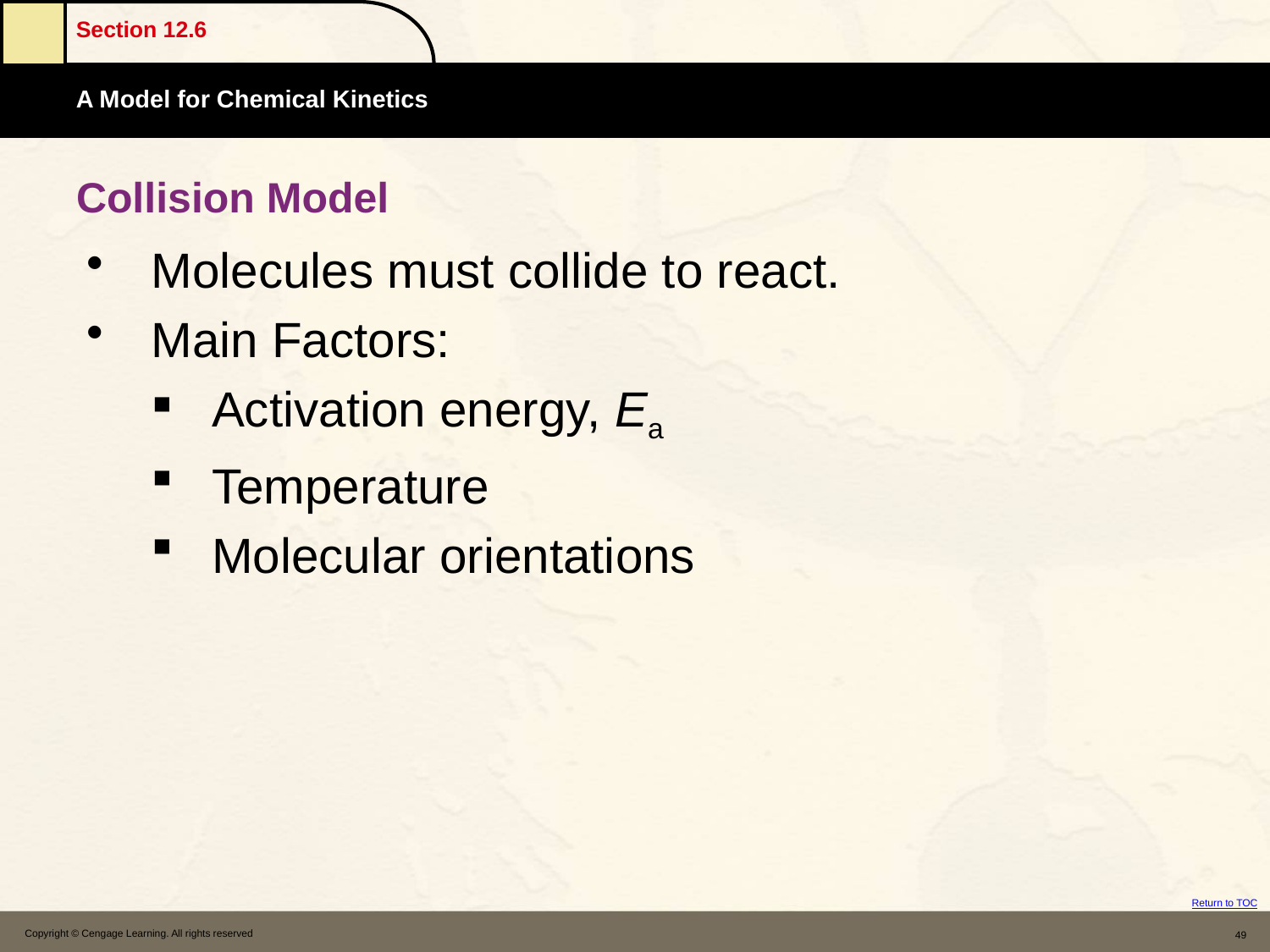

# Collision Model
Molecules must collide to react.
Main Factors:
Activation energy, Ea
Temperature
Molecular orientations

Copyright © Cengage Learning. All rights reserved
49